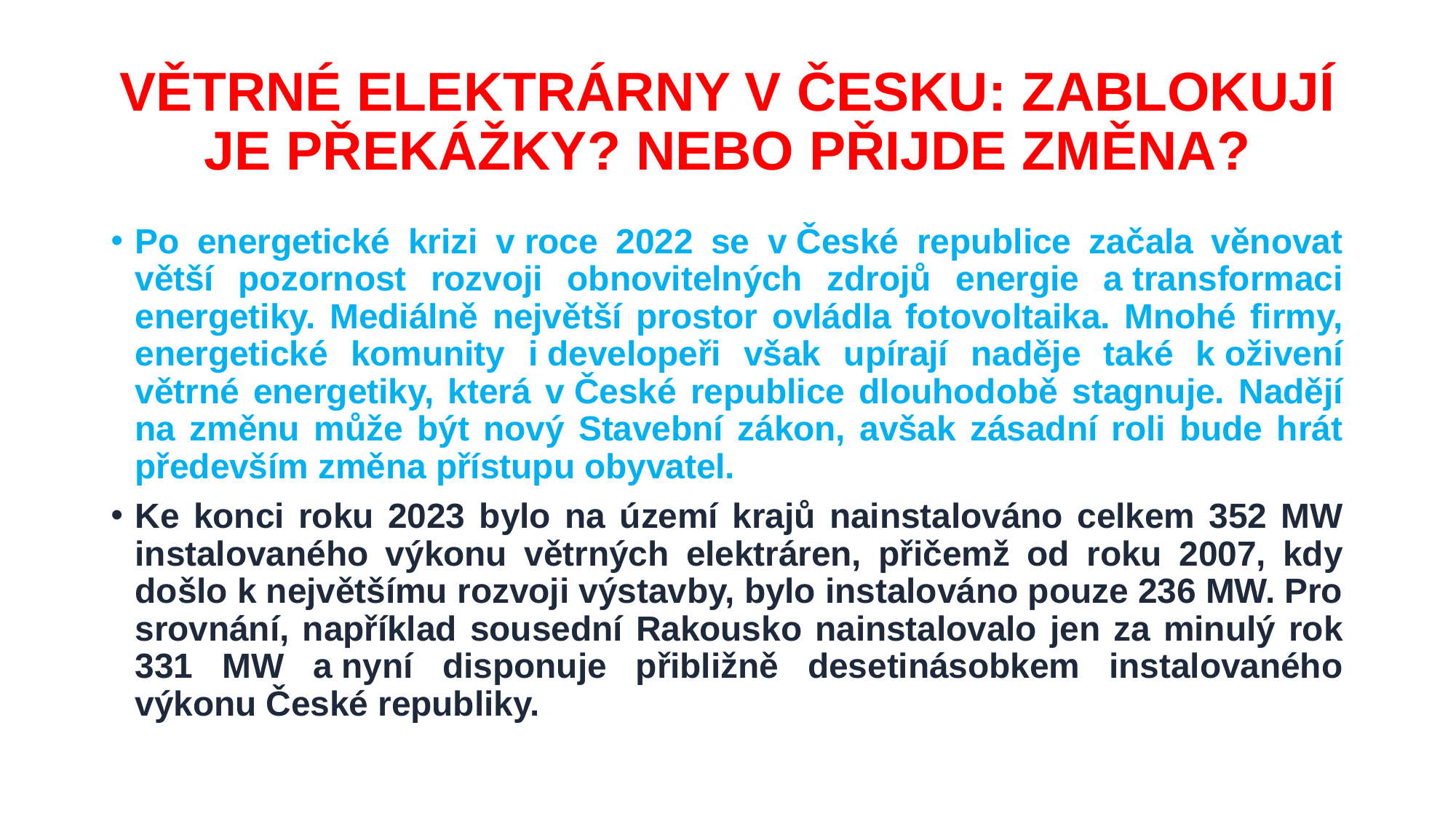

# VĚTRNÉ ELEKTRÁRNY V ČESKU: ZABLOKUJÍ JE PŘEKÁŽKY? NEBO PŘIJDE ZMĚNA?
Po energetické krizi v roce 2022 se v České republice začala věnovat větší pozornost rozvoji obnovitelných zdrojů energie a transformaci energetiky. Mediálně největší prostor ovládla fotovoltaika. Mnohé firmy, energetické komunity i developeři však upírají naděje také k oživení větrné energetiky, která v České republice dlouhodobě stagnuje. Nadějí na změnu může být nový Stavební zákon, avšak zásadní roli bude hrát především změna přístupu obyvatel.
Ke konci roku 2023 bylo na území krajů nainstalováno celkem 352 MW instalovaného výkonu větrných elektráren, přičemž od roku 2007, kdy došlo k největšímu rozvoji výstavby, bylo instalováno pouze 236 MW. Pro srovnání, například sousední Rakousko nainstalovalo jen za minulý rok 331 MW a nyní disponuje přibližně desetinásobkem instalovaného výkonu České republiky.